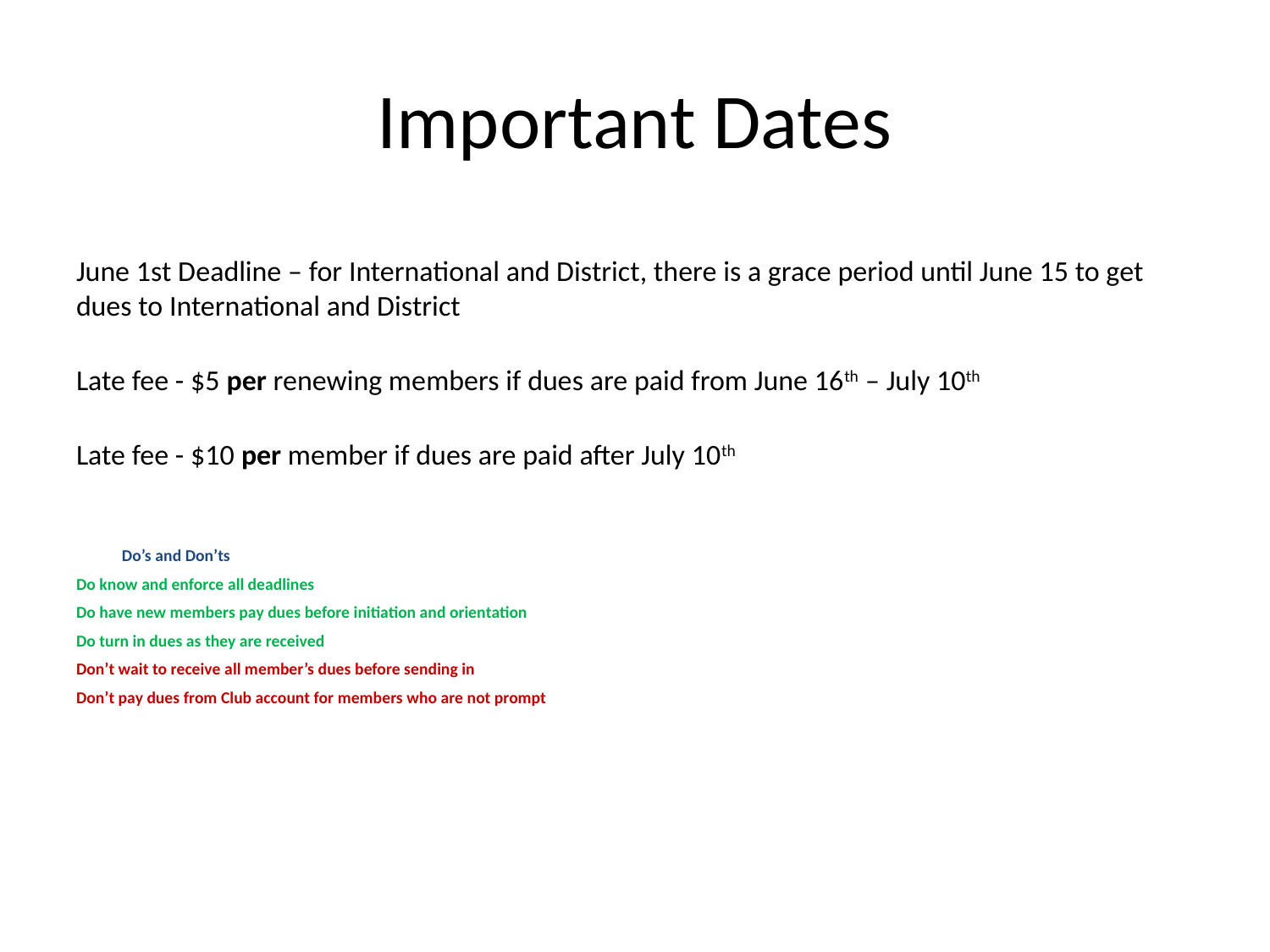

# Important Dates

June 1st Deadline – for International and District, there is a grace period until June 15 to get dues to International and District
Late fee - $5 per renewing members if dues are paid from June 16th – July 10th
Late fee - $10 per member if dues are paid after July 10th

            Do’s and Don’ts
Do know and enforce all deadlines
Do have new members pay dues before initiation and orientation
Do turn in dues as they are received
Don’t wait to receive all member’s dues before sending in
Don’t pay dues from Club account for members who are not prompt